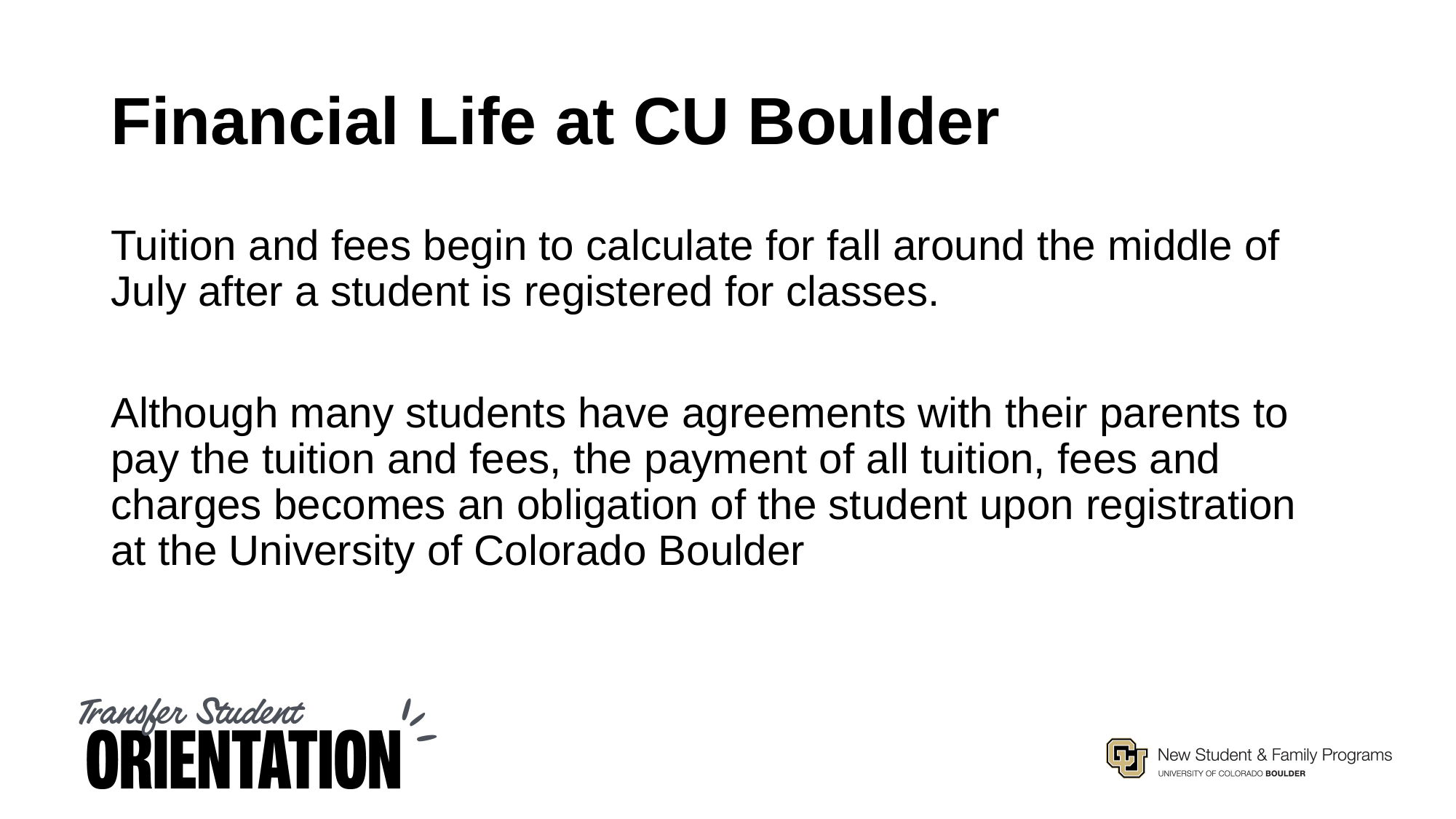

# Financial Life at CU Boulder
Tuition and fees begin to calculate for fall around the middle of July after a student is registered for classes.

Although many students have agreements with their parents to pay the tuition and fees, the payment of all tuition, fees and charges becomes an obligation of the student upon registration at the University of Colorado Boulder